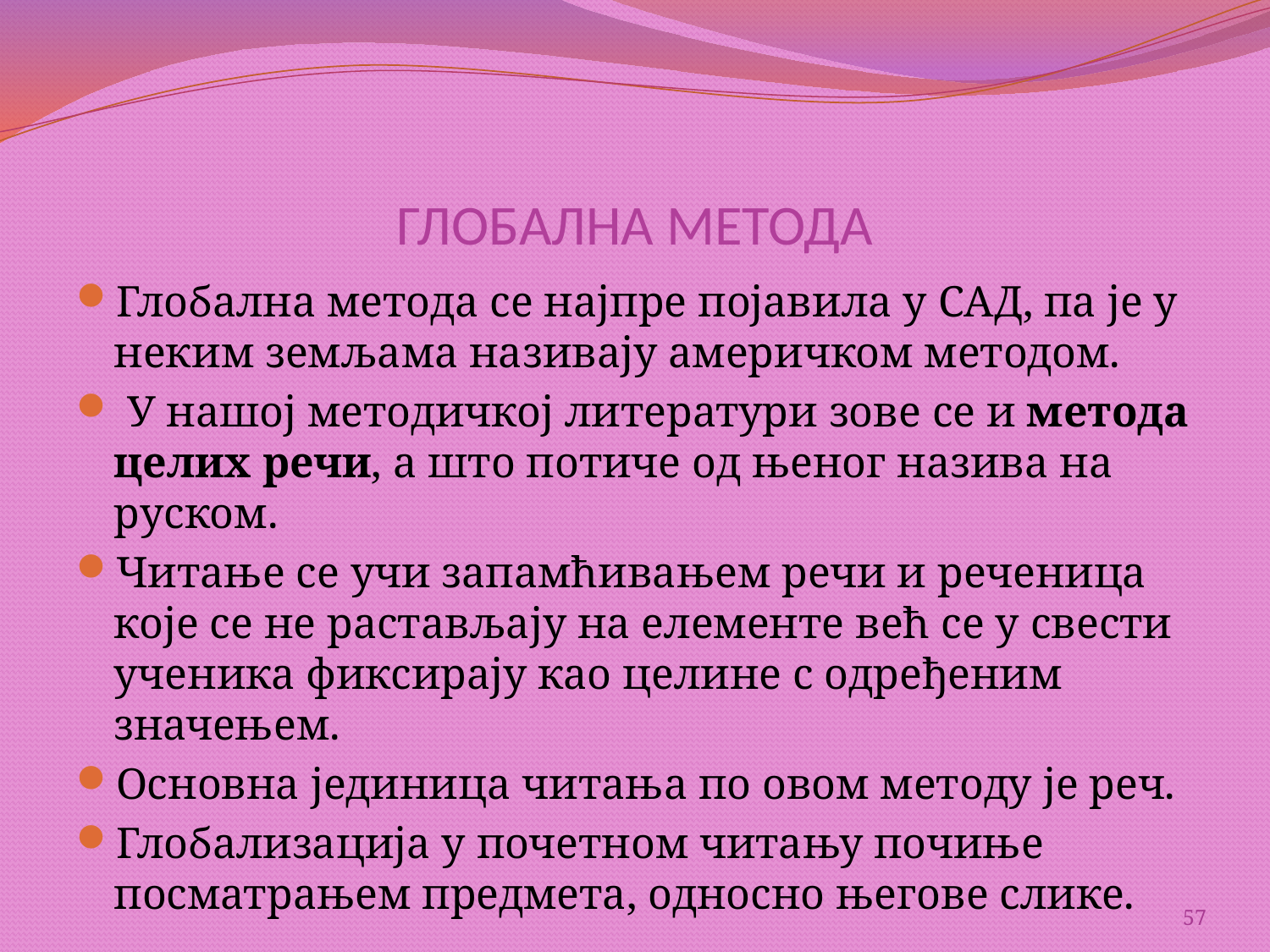

# ГЛОБАЛНА МЕТОДА
Глобална метода се најпре појавила у САД, па је у неким земљама називају америчком методом.
 У нашој методичкој литератури зове се и метода целих речи, а што потиче од њеног назива на руском.
Читање се учи запамћивањем речи и реченица које се не растављају на елементе већ се у свести ученика фиксирају као целине с одређеним значењем.
Основна јединица читања по овом методу је реч.
Глобализација у почетном читању почиње посматрањем предмета, односно његове слике.

57